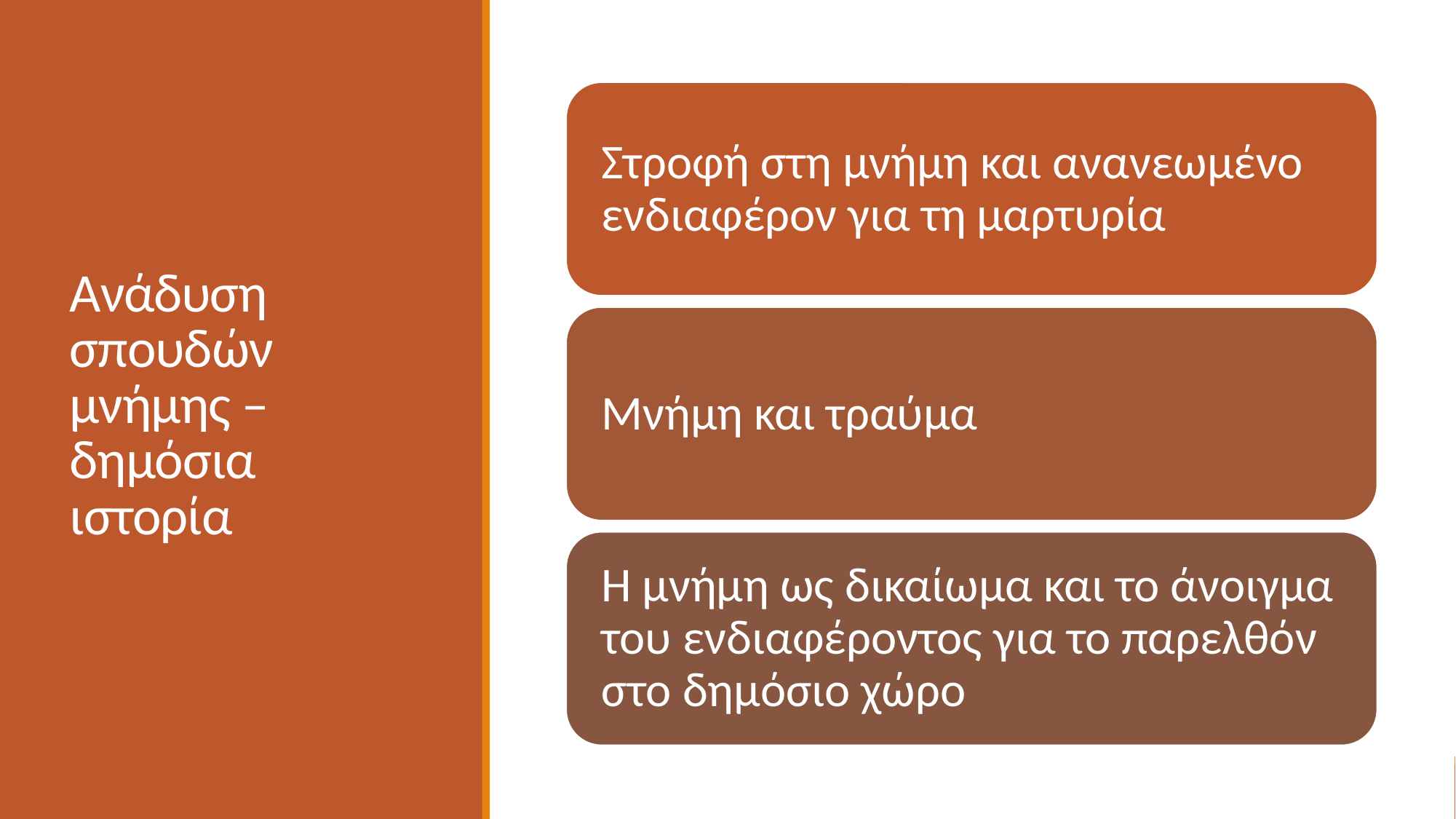

# Ανάδυση σπουδών μνήμης – δημόσια ιστορία
Στροφή στη μνήμη και ανανεωμένο ενδιαφέρον για τη μαρτυρία
Μνήμη και τραύμα
Η μνήμη ως δικαίωμα και το άνοιγμα του ενδιαφέροντος για το παρελθόν στο δημόσιο χώρο